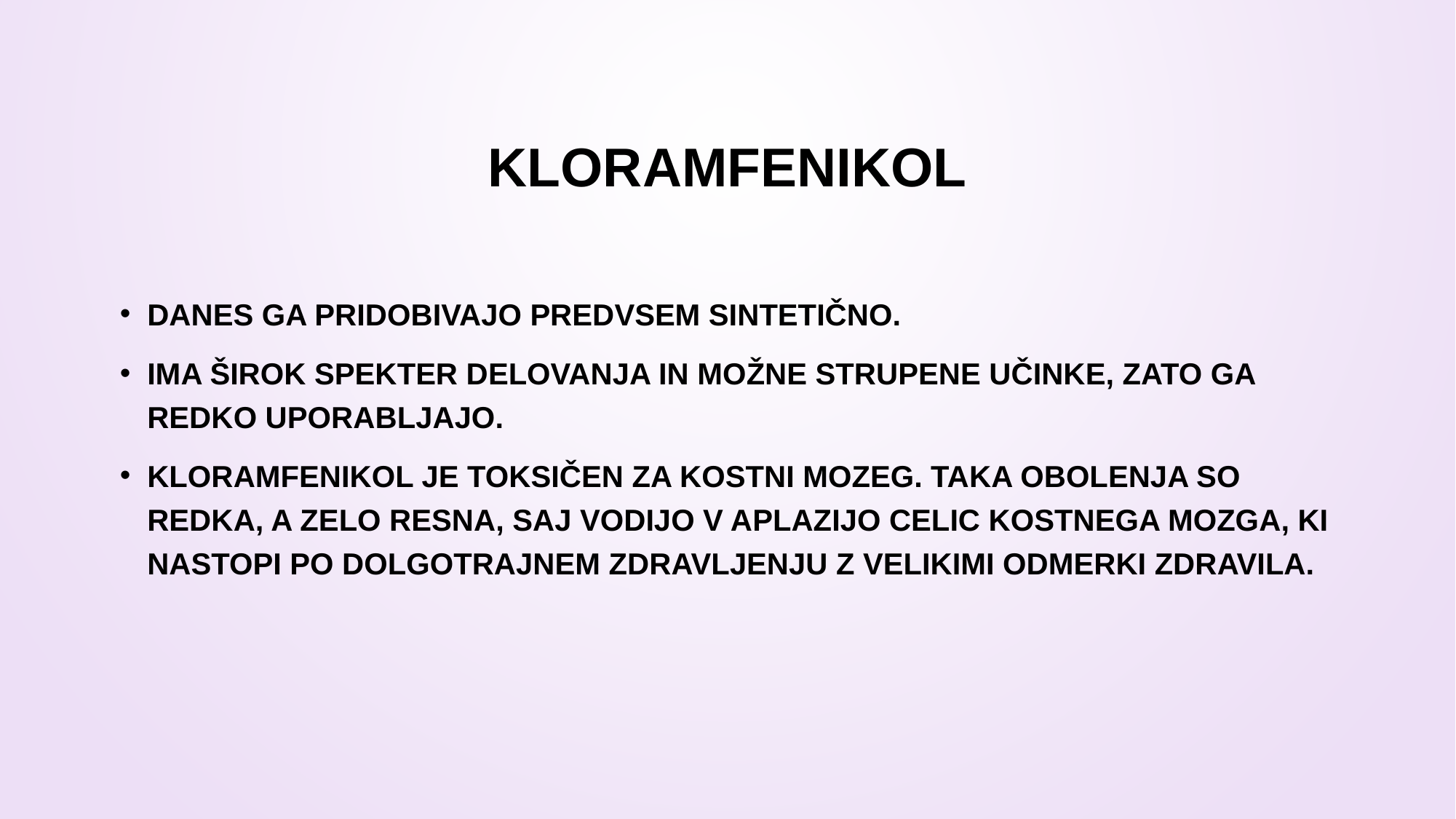

# KLORAMFENIKOL
Danes ga pridobivajo predvsem sintetično.
Ima širok spekter delovanja in možne strupene učinke, zato ga redko uporabljajo.
Kloramfenikol je toksičen za kostni mozeg. Taka obolenja so redka, a zelo resna, saj vodijo v aplazijo celic kostnega mozga, ki nastopi po dolgotrajnem zdravljenju z velikimi odmerki zdravila.